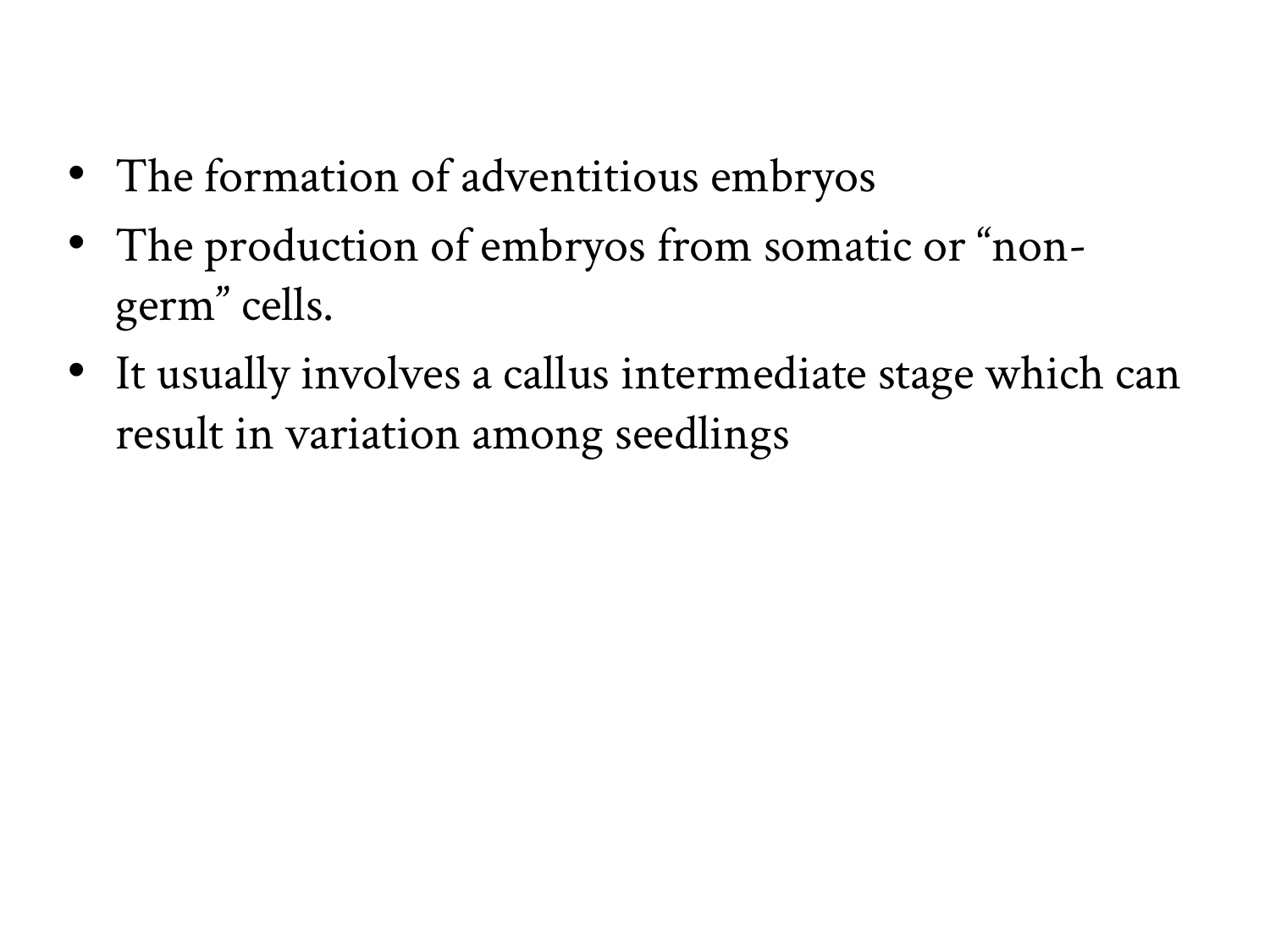

The formation of adventitious embryos
The production of embryos from somatic or “non-germ” cells.
It usually involves a callus intermediate stage which can result in variation among seedlings